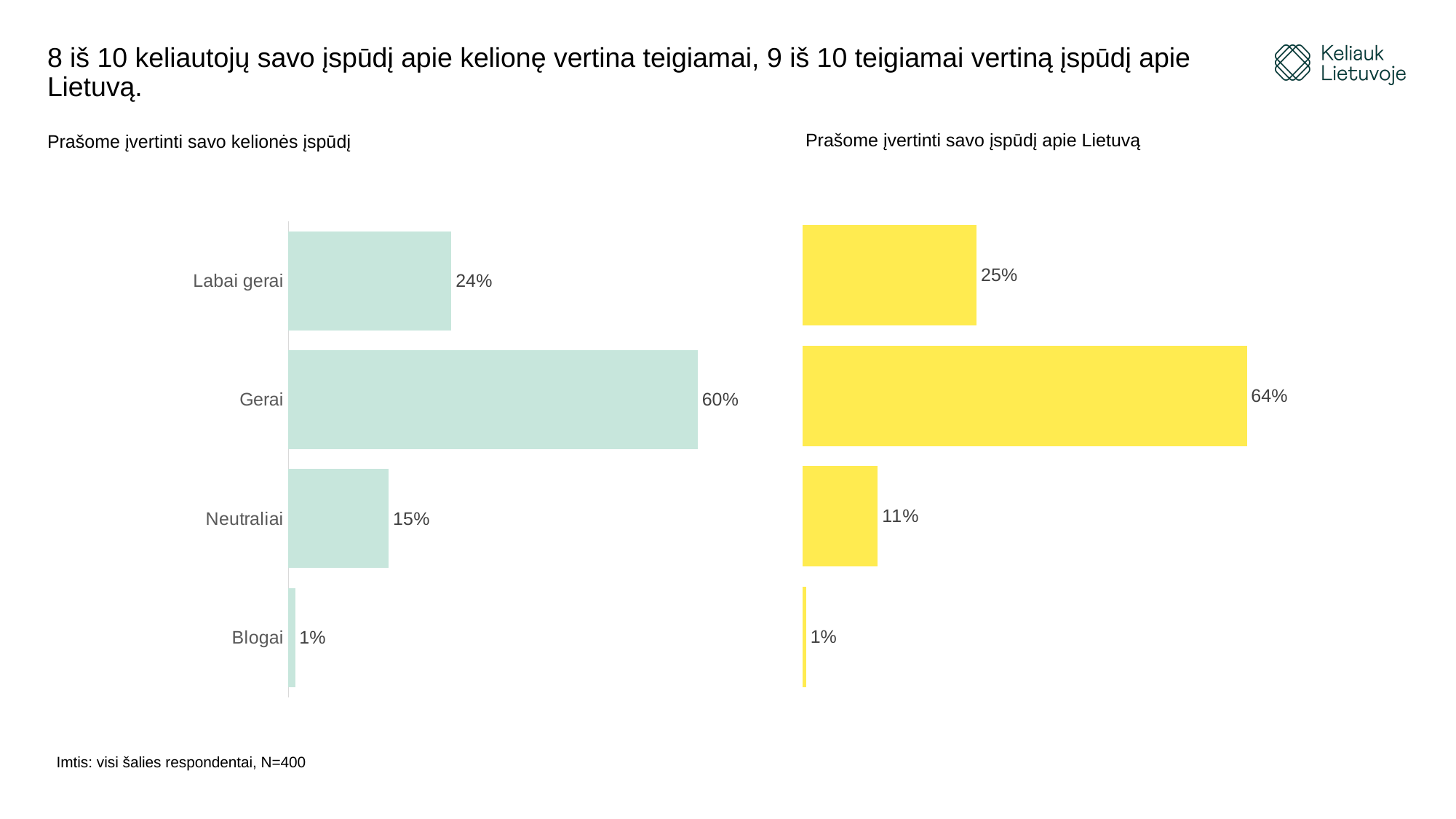

# 8 iš 10 keliautojų savo įspūdį apie kelionę vertina teigiamai, 9 iš 10 teigiamai vertiną įspūdį apie Lietuvą.
Prašome įvertinti savo įspūdį apie Lietuvą
Prašome įvertinti savo kelionės įspūdį

### Chart

| Category |  |
|---|---|
| Labai gerai | 0.25 |
| Gerai | 0.638 |
| Neutraliai | 0.108 |
| Blogai | 0.005 |

### Chart

| Category |  |
|---|---|
| Labai gerai | 0.24 |
| Gerai | 0.603 |
| Neutraliai | 0.148 |
| Blogai | 0.01 |
Imtis: visi šalies respondentai, N=400